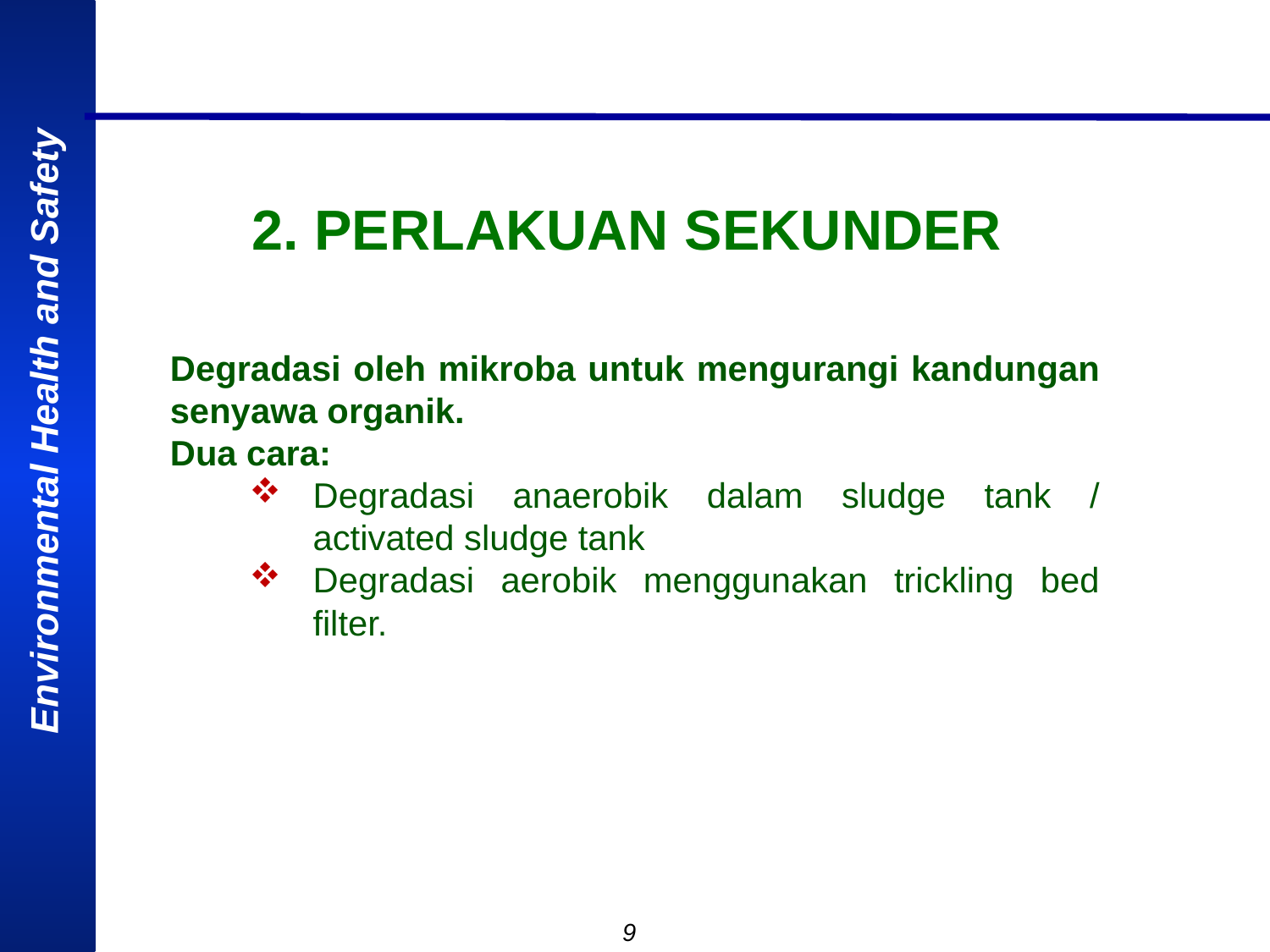

2. PERLAKUAN SEKUNDER
Degradasi oleh mikroba untuk mengurangi kandungan senyawa organik.
Dua cara:
Degradasi anaerobik dalam sludge tank / activated sludge tank
Degradasi aerobik menggunakan trickling bed filter.